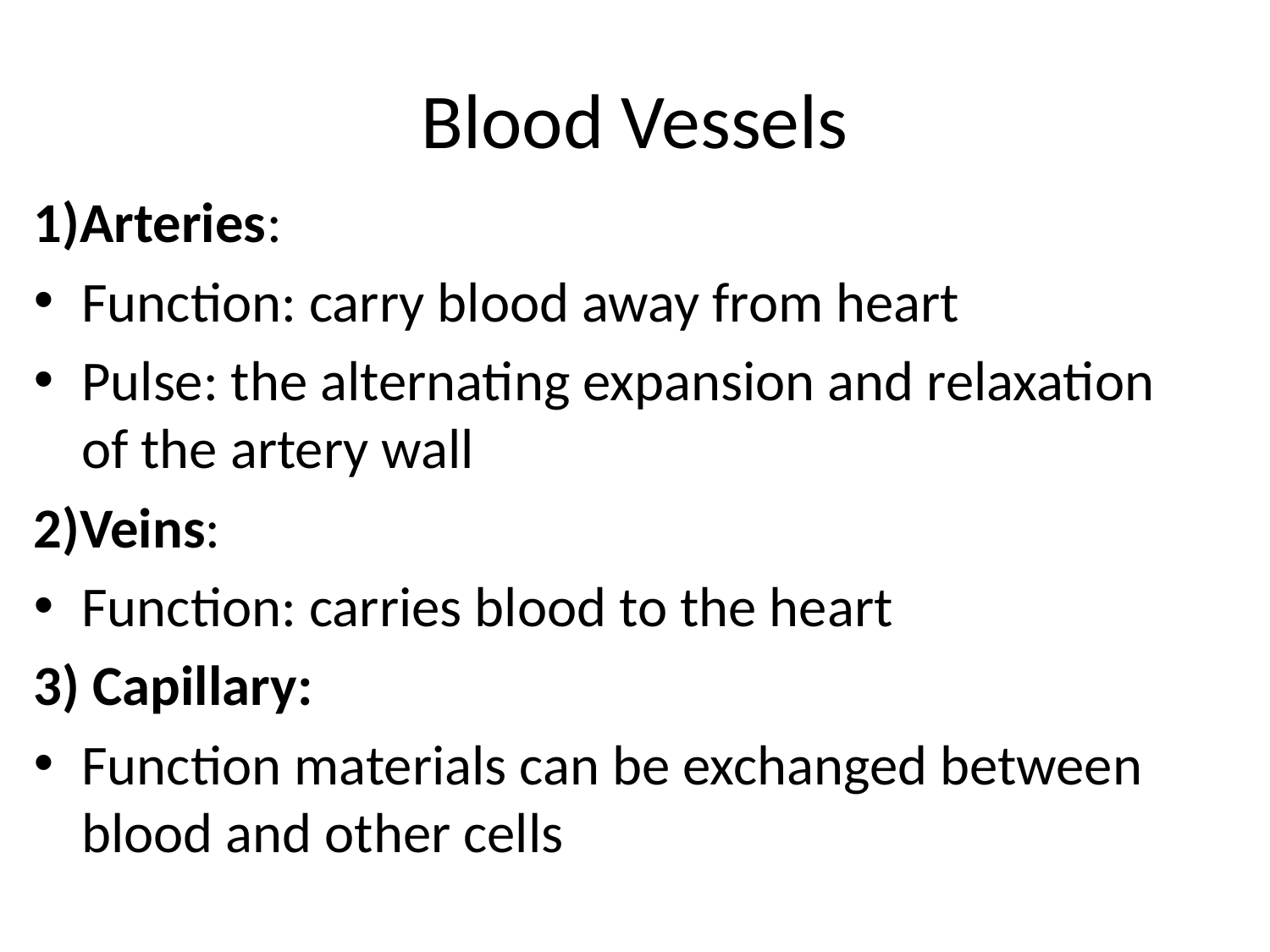

# Blood Vessels
1)Arteries:
Function: carry blood away from heart
Pulse: the alternating expansion and relaxation of the artery wall
2)Veins:
Function: carries blood to the heart
3) Capillary:
Function materials can be exchanged between blood and other cells